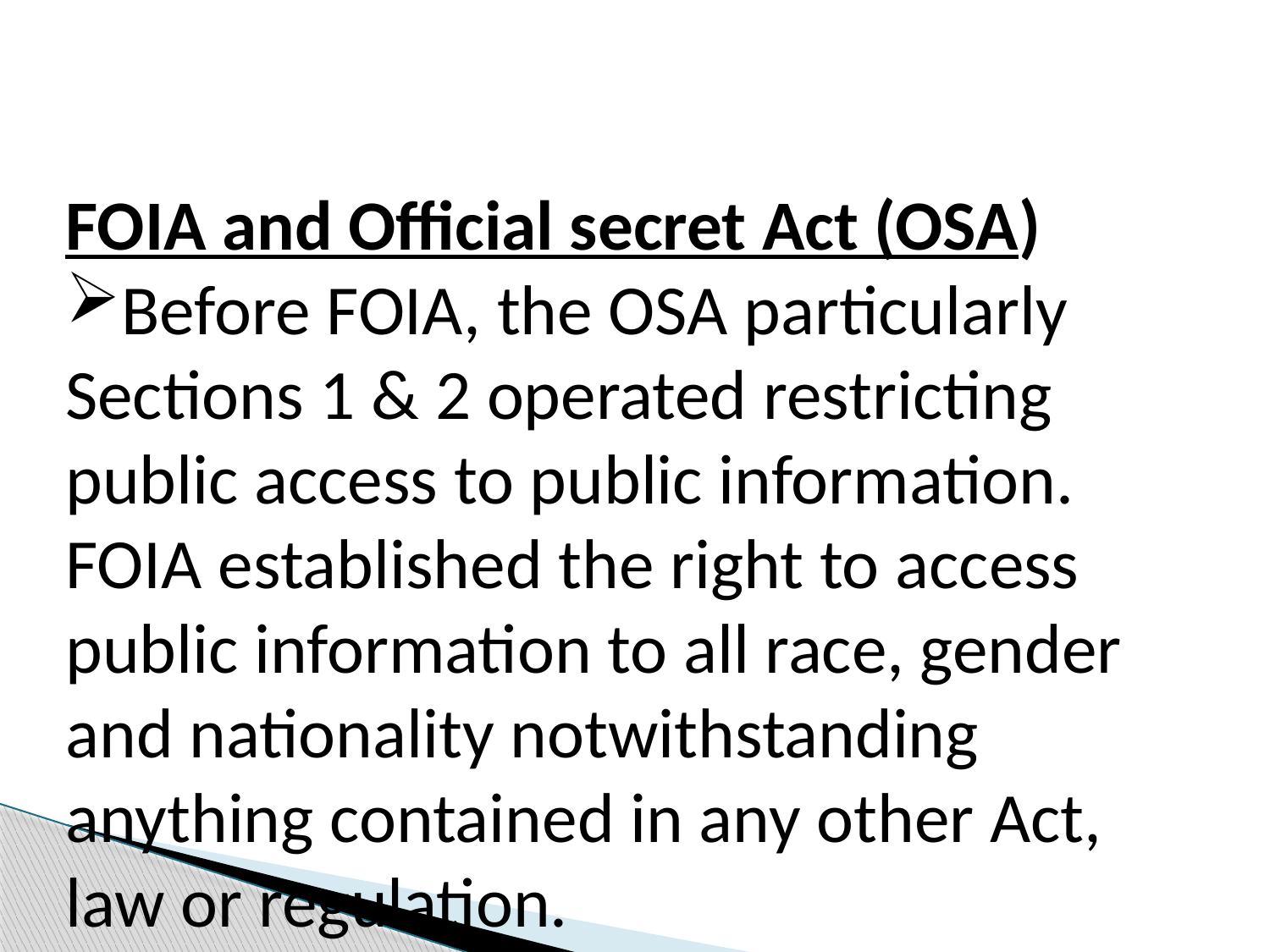

FOIA and Official secret Act (OSA)
Before FOIA, the OSA particularly Sections 1 & 2 operated restricting public access to public information. FOIA established the right to access public information to all race, gender and nationality notwithstanding anything contained in any other Act, law or regulation.